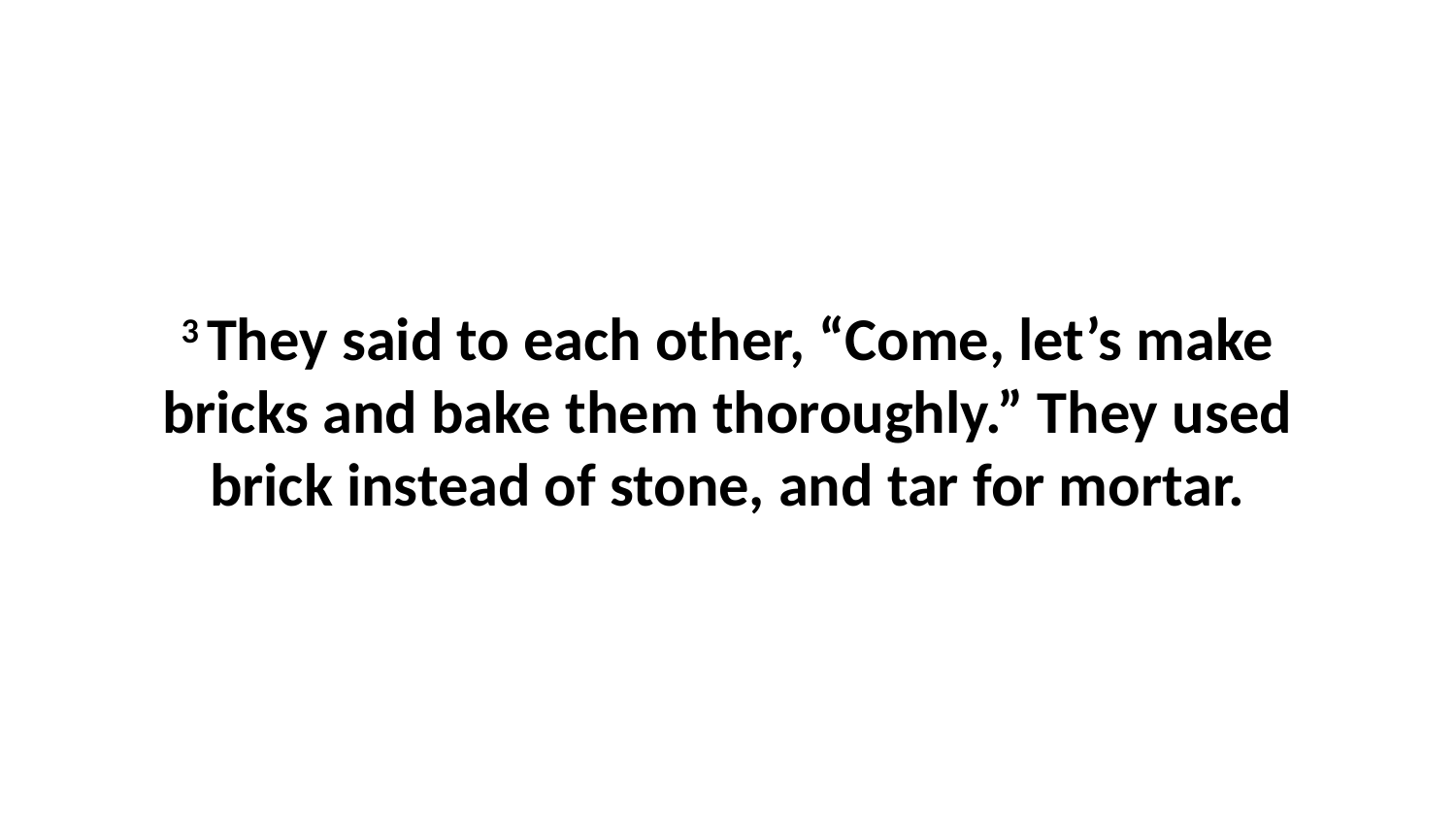

3 They said to each other, “Come, let’s make bricks and bake them thoroughly.” They used brick instead of stone, and tar for mortar.